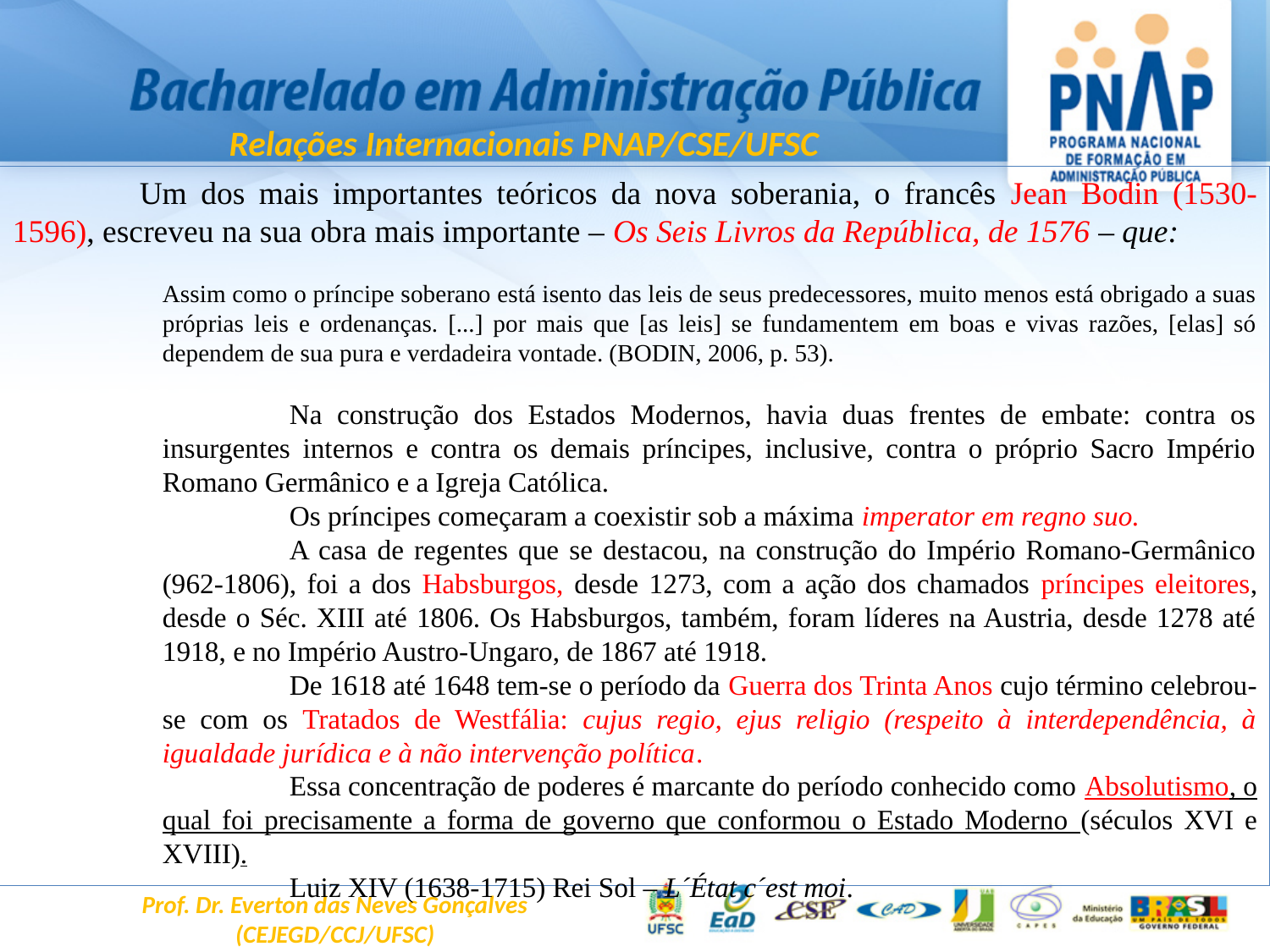

Relações Internacionais PNAP/CSE/UFSC

	Um dos mais importantes teóricos da nova soberania, o francês Jean Bodin (1530-1596), escreveu na sua obra mais importante – Os Seis Livros da República, de 1576 – que:

Assim como o príncipe soberano está isento das leis de seus predecessores, muito menos está obrigado a suas próprias leis e ordenanças. [...] por mais que [as leis] se fundamentem em boas e vivas razões, [elas] só dependem de sua pura e verdadeira vontade. (BODIN, 2006, p. 53).

	Na construção dos Estados Modernos, havia duas frentes de embate: contra os insurgentes internos e contra os demais príncipes, inclusive, contra o próprio Sacro Império Romano Germânico e a Igreja Católica.
	Os príncipes começaram a coexistir sob a máxima imperator em regno suo.
	A casa de regentes que se destacou, na construção do Império Romano-Germânico (962-1806), foi a dos Habsburgos, desde 1273, com a ação dos chamados príncipes eleitores, desde o Séc. XIII até 1806. Os Habsburgos, também, foram líderes na Austria, desde 1278 até 1918, e no Império Austro-Ungaro, de 1867 até 1918.
	De 1618 até 1648 tem-se o período da Guerra dos Trinta Anos cujo término celebrou-se com os Tratados de Westfália: cujus regio, ejus religio (respeito à interdependência, à igualdade jurídica e à não intervenção política.
	Essa concentração de poderes é marcante do período conhecido como Absolutismo, o qual foi precisamente a forma de governo que conformou o Estado Moderno (séculos XVI e XVIII).
	Luiz XIV (1638-1715) Rei Sol – L´État c´est moi.

Prof. Dr. Everton das Neves Gonçalves
(CEJEGD/CCJ/UFSC)